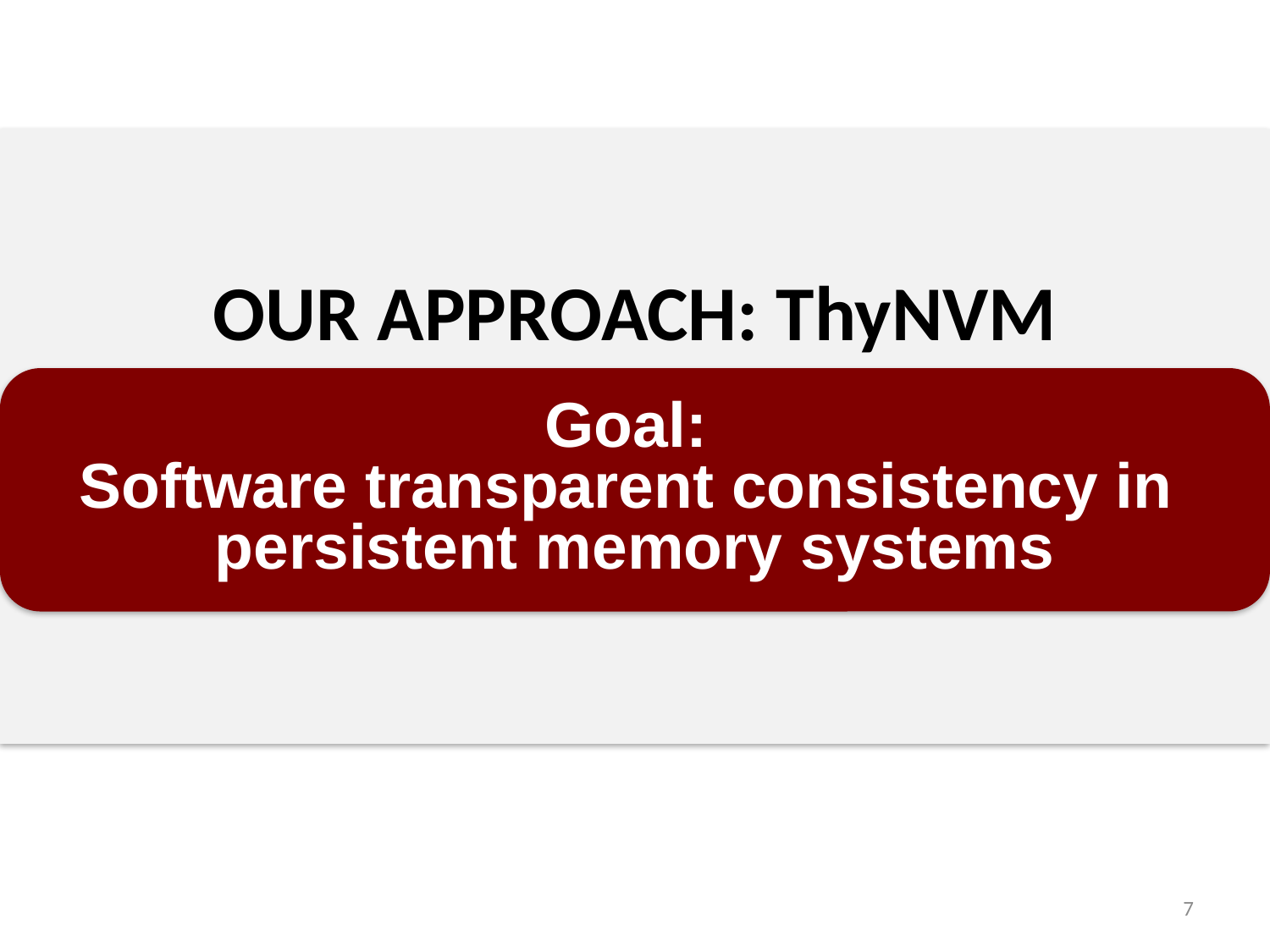

# OUR APPROACH: ThyNVM
Goal:
Software transparent consistency in
persistent memory systems
7